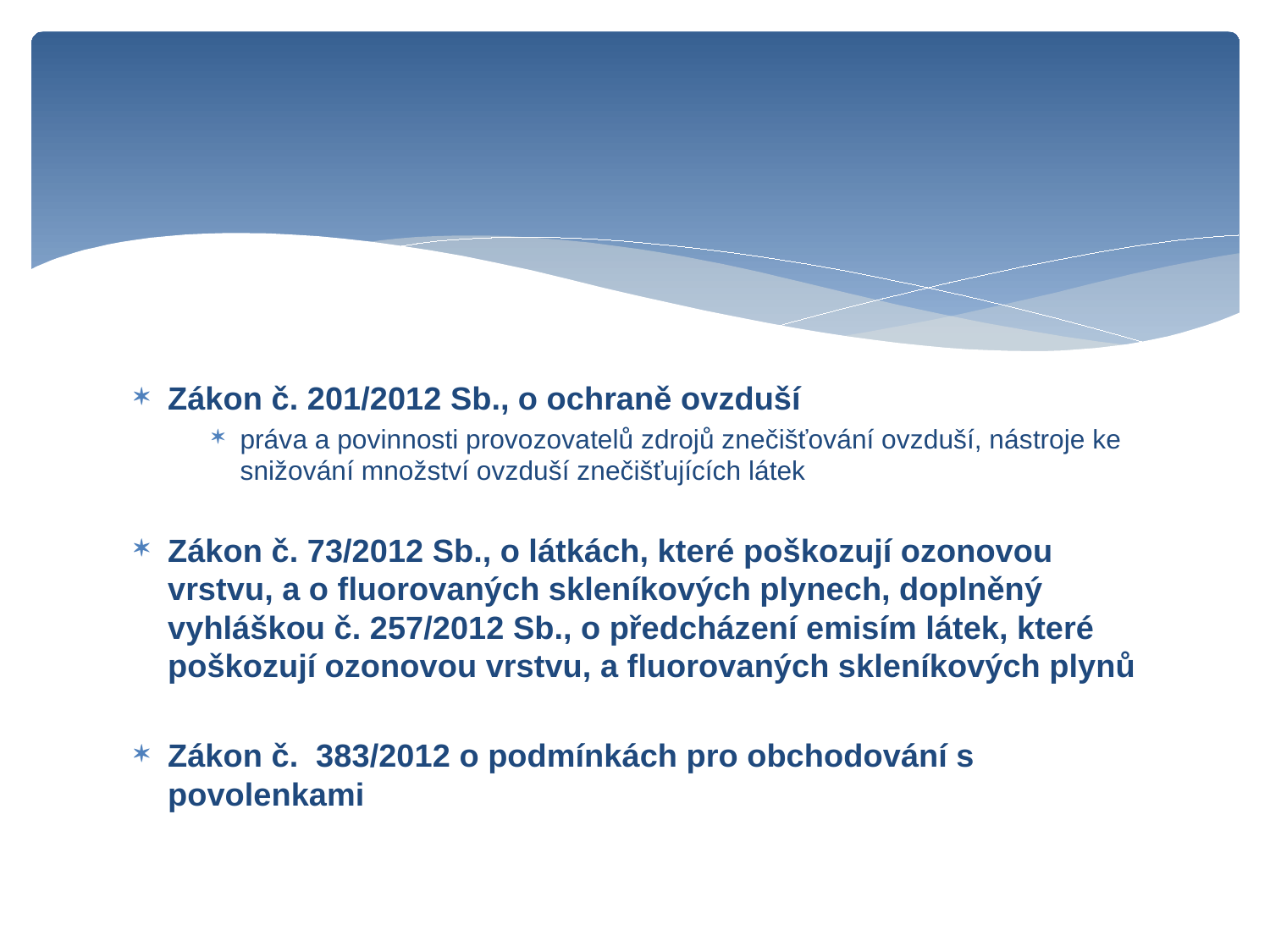

#
Zákon č. 201/2012 Sb., o ochraně ovzduší
práva a povinnosti provozovatelů zdrojů znečišťování ovzduší, nástroje ke snižování množství ovzduší znečišťujících látek

Zákon č. 73/2012 Sb., o látkách, které poškozují ozonovou vrstvu, a o fluorovaných skleníkových plynech, doplněný vyhláškou č. 257/2012 Sb., o předcházení emisím látek, které poškozují ozonovou vrstvu, a fluorovaných skleníkových plynů

Zákon č.  383/2012 o podmínkách pro obchodování s povolenkami